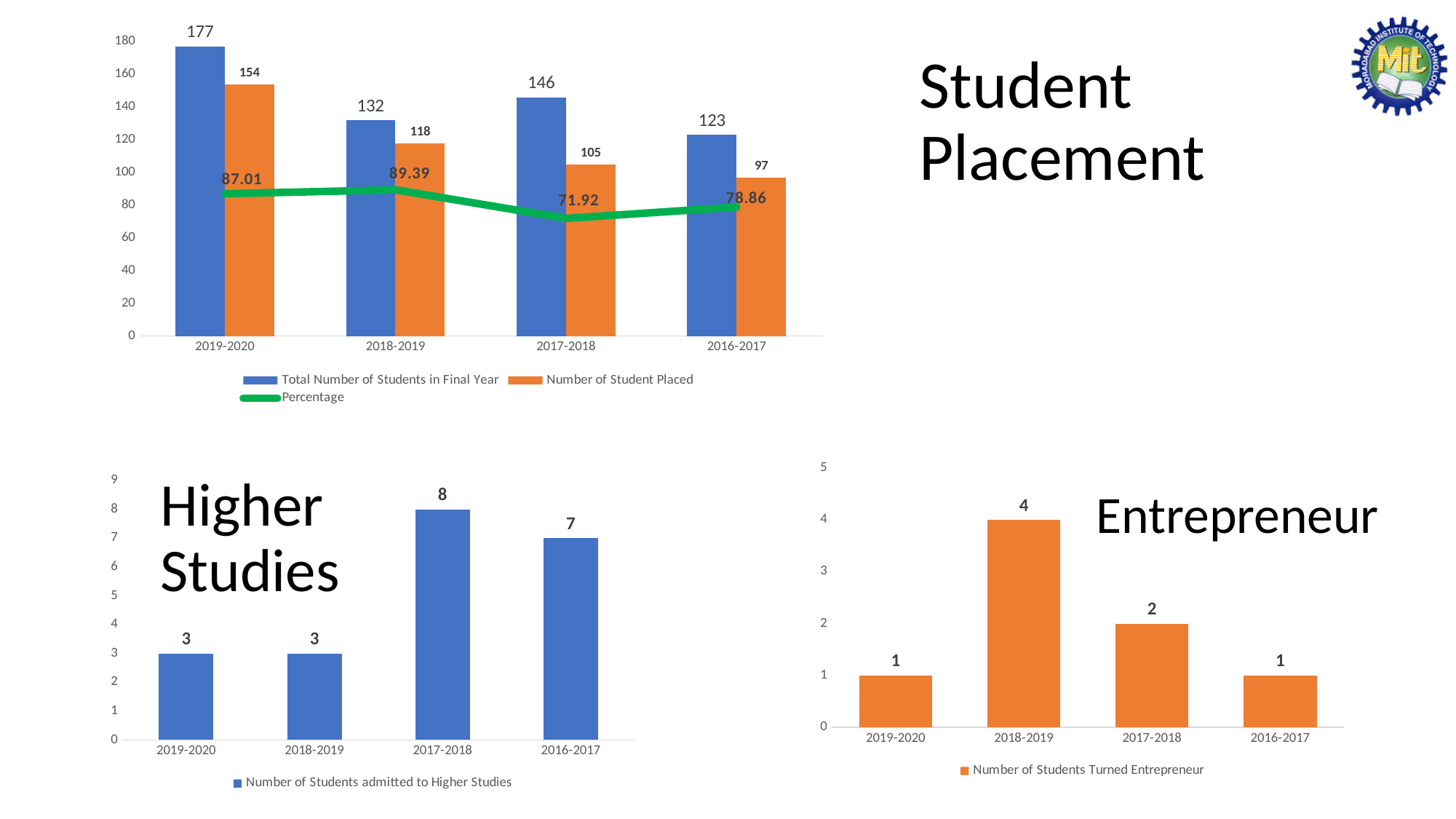

### Chart

| Category | Total Number of Students in Final Year | Number of Student Placed | Percentage |
|---|---|---|---|
| 2019-2020 | 177.0 | 154.0 | 87.01 |
| 2018-2019 | 132.0 | 118.0 | 89.39 |
| 2017-2018 | 146.0 | 105.0 | 71.92 |
| 2016-2017 | 123.0 | 97.0 | 78.86 |
# Student Placement

### Chart

| Category | Number of Students Turned Entrepreneur |
|---|---|
| 2019-2020 | 1.0 |
| 2018-2019 | 4.0 |
| 2017-2018 | 2.0 |
| 2016-2017 | 1.0 |
Higher Studies

### Chart

| Category | Number of Students admitted to Higher Studies |
|---|---|
| 2019-2020 | 3.0 |
| 2018-2019 | 3.0 |
| 2017-2018 | 8.0 |
| 2016-2017 | 7.0 |
 Entrepreneur